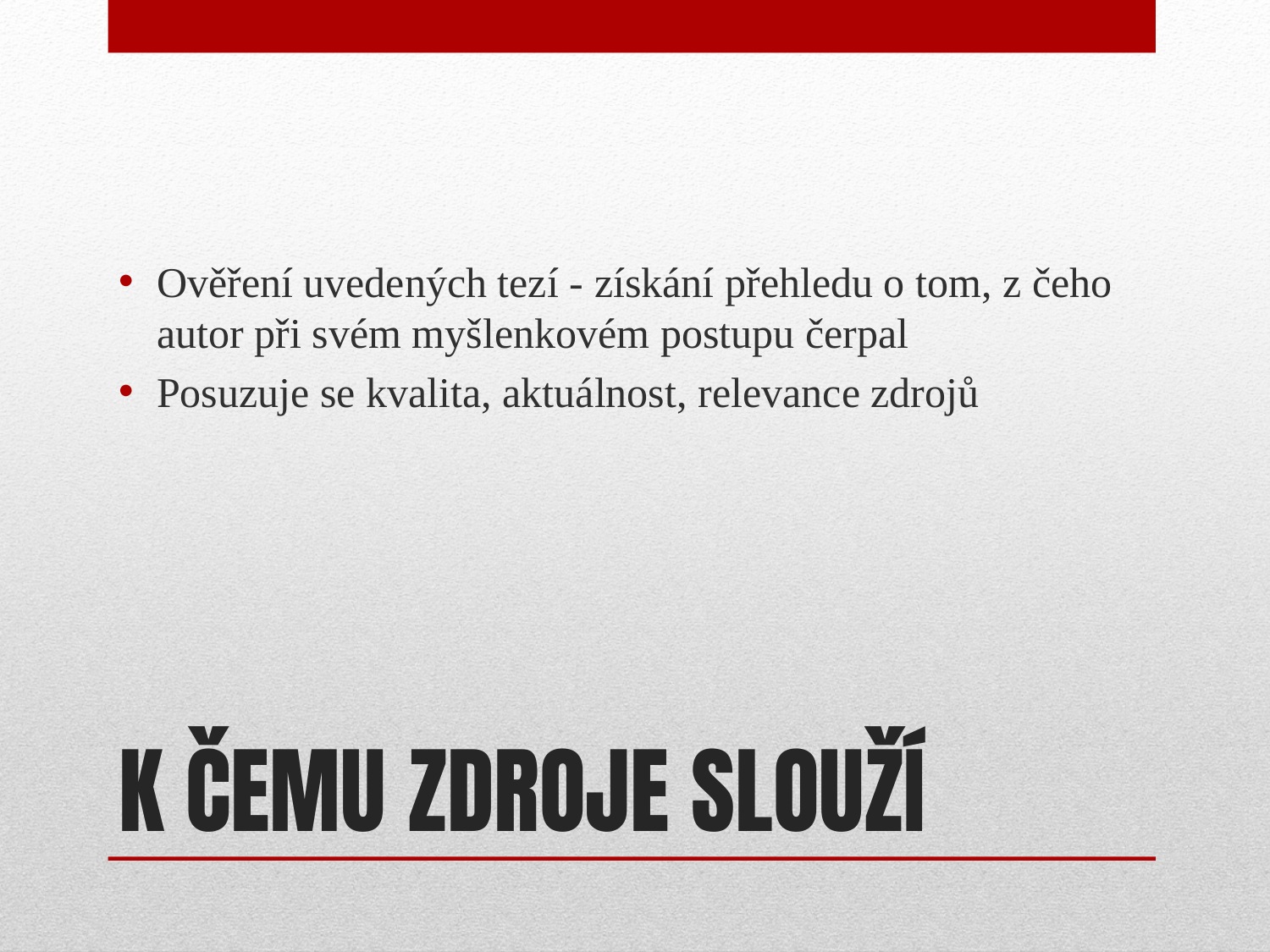

Ověření uvedených tezí - získání přehledu o tom, z čeho autor při svém myšlenkovém postupu čerpal
Posuzuje se kvalita, aktuálnost, relevance zdrojů

# K ČEMU ZDROJE SLOUŽÍ